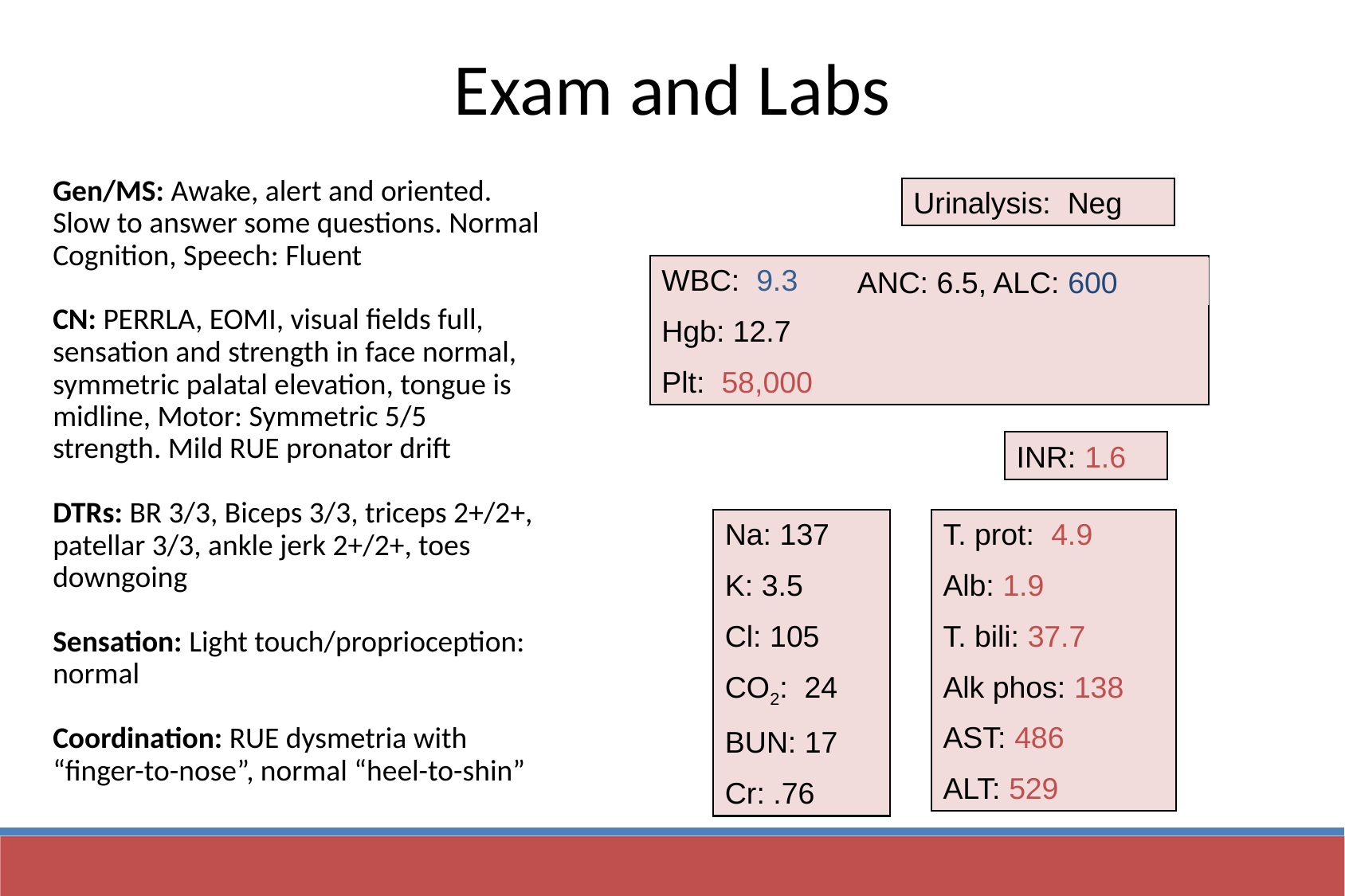

Exam and Labs
Gen/MS: Awake, alert and oriented. Slow to answer some questions. Normal Cognition, Speech: Fluent

CN: PERRLA, EOMI, visual fields full, sensation and strength in face normal, symmetric palatal elevation, tongue is midline, Motor: Symmetric 5/5 strength. Mild RUE pronator drift

DTRs: BR 3/3, Biceps 3/3, triceps 2+/2+, patellar 3/3, ankle jerk 2+/2+, toes downgoing

Sensation: Light touch/proprioception: normal

Coordination: RUE dysmetria with “finger-to-nose”, normal “heel-to-shin”
Urinalysis:  Neg
WBC:  9.3
Hgb: 12.7
Plt:  58,000
ANC: 6.5, ALC: 600
INR: 1.6
Na: 137
K: 3.5
Cl: 105
CO2:  24
BUN: 17
Cr: .76
T. prot:  4.9
Alb: 1.9
T. bili: 37.7
Alk phos: 138
AST: 486
ALT: 529